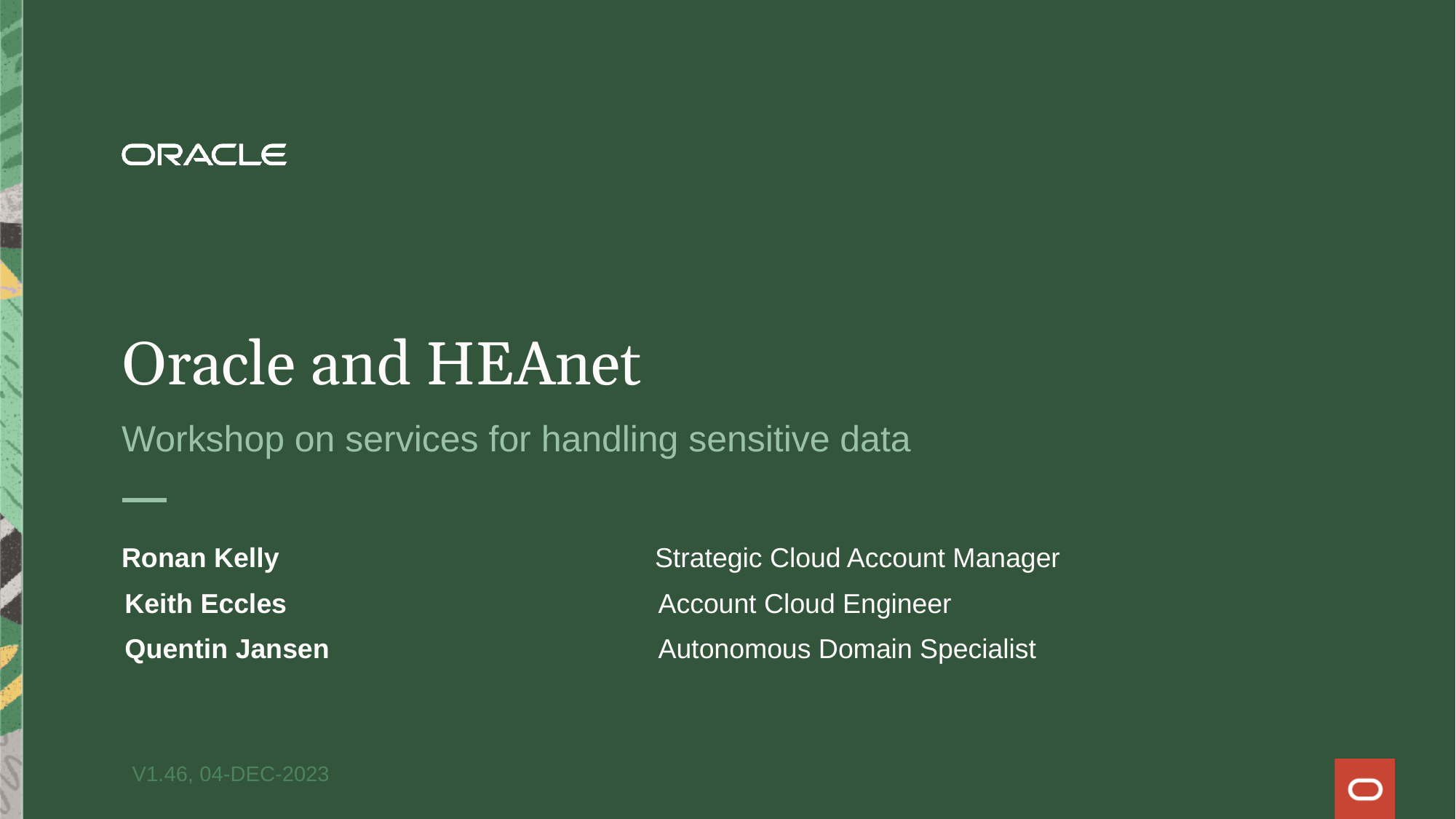

# Oracle and HEAnet
Workshop on services for handling sensitive data
Ronan Kelly
Strategic Cloud Account Manager
Keith Eccles
Account Cloud Engineer
Quentin Jansen
Autonomous Domain Specialist
V1.46, 04-DEC-2023